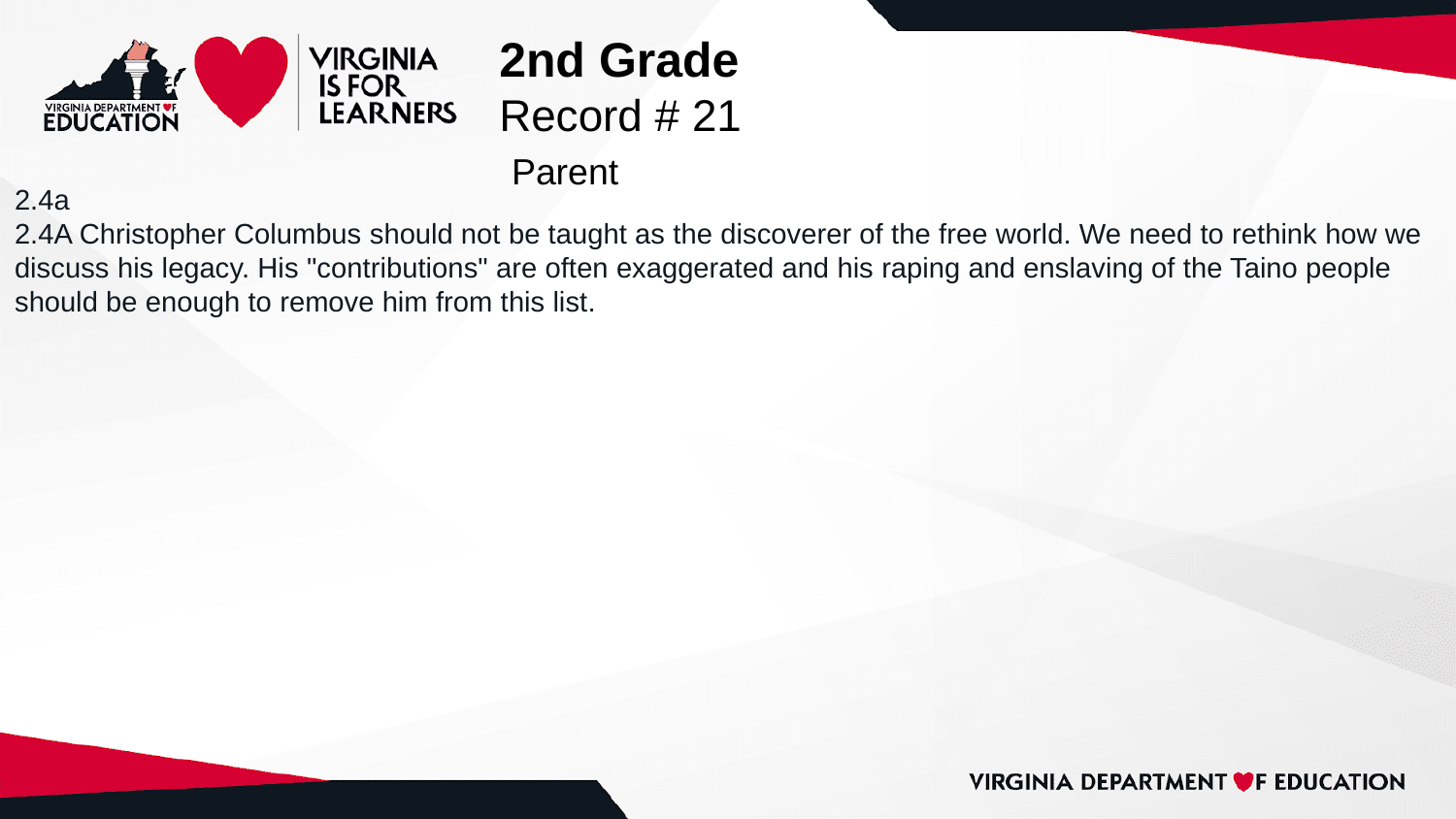

# 2nd Grade
Record # 21
 Parent
2.4a
2.4A Christopher Columbus should not be taught as the discoverer of the free world. We need to rethink how we discuss his legacy. His "contributions" are often exaggerated and his raping and enslaving of the Taino people should be enough to remove him from this list.